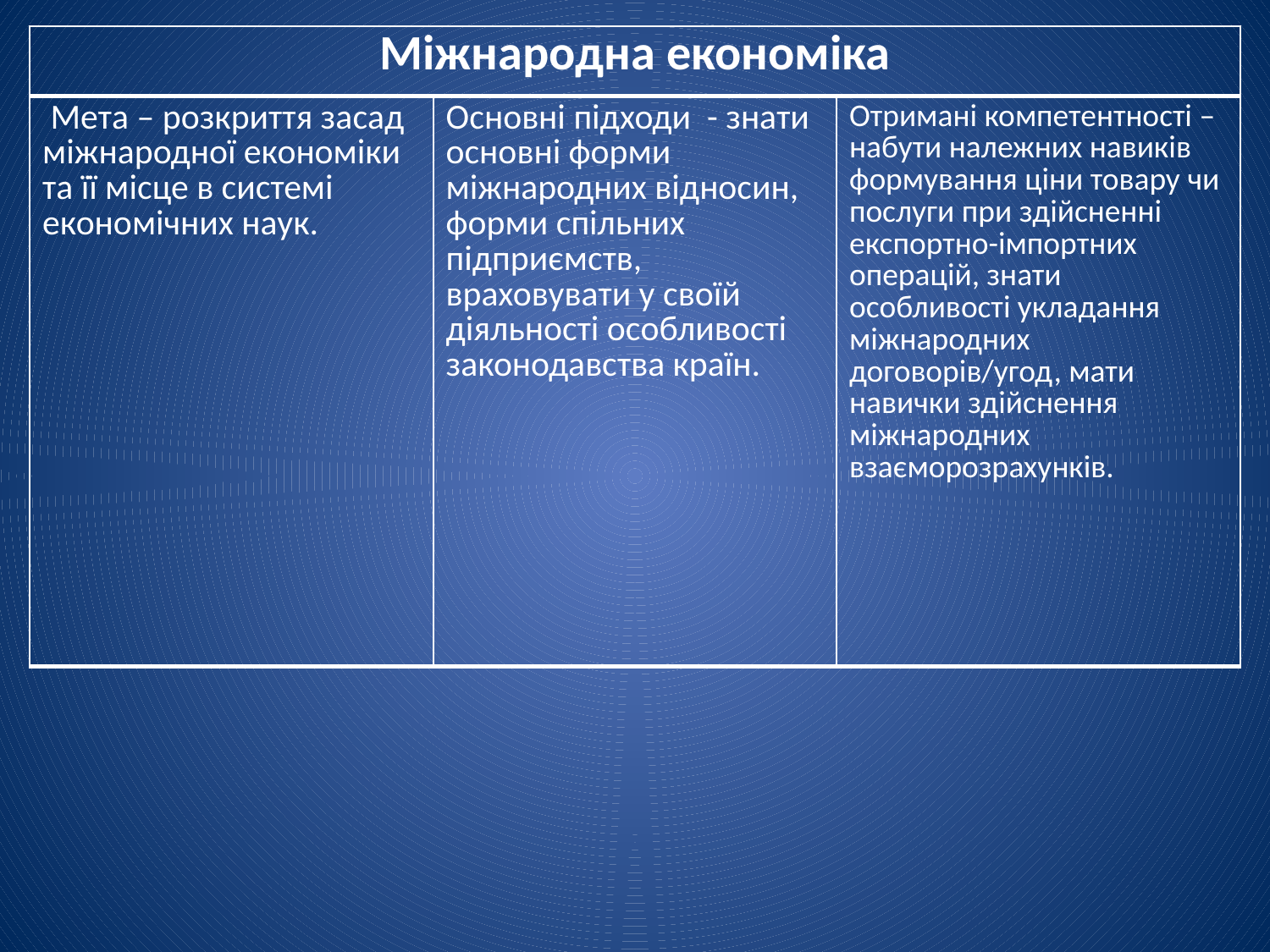

| Міжнародна економіка |  |  |
| --- | --- | --- |
| Мета – розкриття засад міжнародної економіки та її місце в системі економічних наук. | Основні підходи - знати основні форми міжнародних відносин, форми спільних підприємств, враховувати у своїй діяльності особливості законодавства країн. | Отримані компетентності – набути належних навиків формування ціни товару чи послуги при здійсненні експортно-імпортних операцій, знати особливості укладання міжнародних договорів/угод, мати навички здійснення міжнародних взаєморозрахунків. |